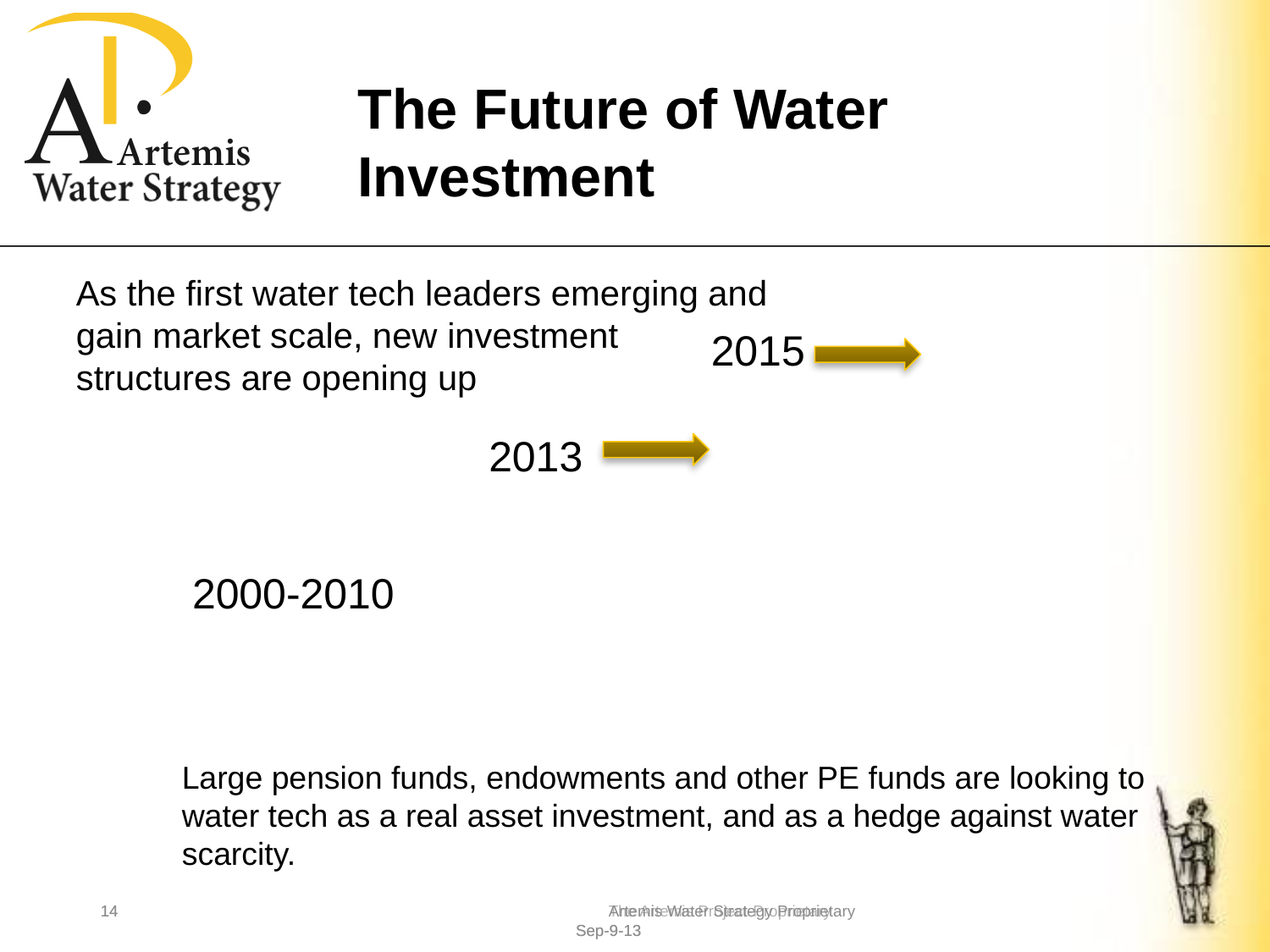

# The Future of Water Investment

As the first water tech leaders emerging and gain market scale, new investment structures are opening up
2015

2013

2000-2010
Large pension funds, endowments and other PE funds are looking to water tech as a real asset investment, and as a hedge against water scarcity.
14				The Artemis Project-Proprietary 			Sep-9-13
14				Artemis Water Strategy Proprietary			Sep-9-13